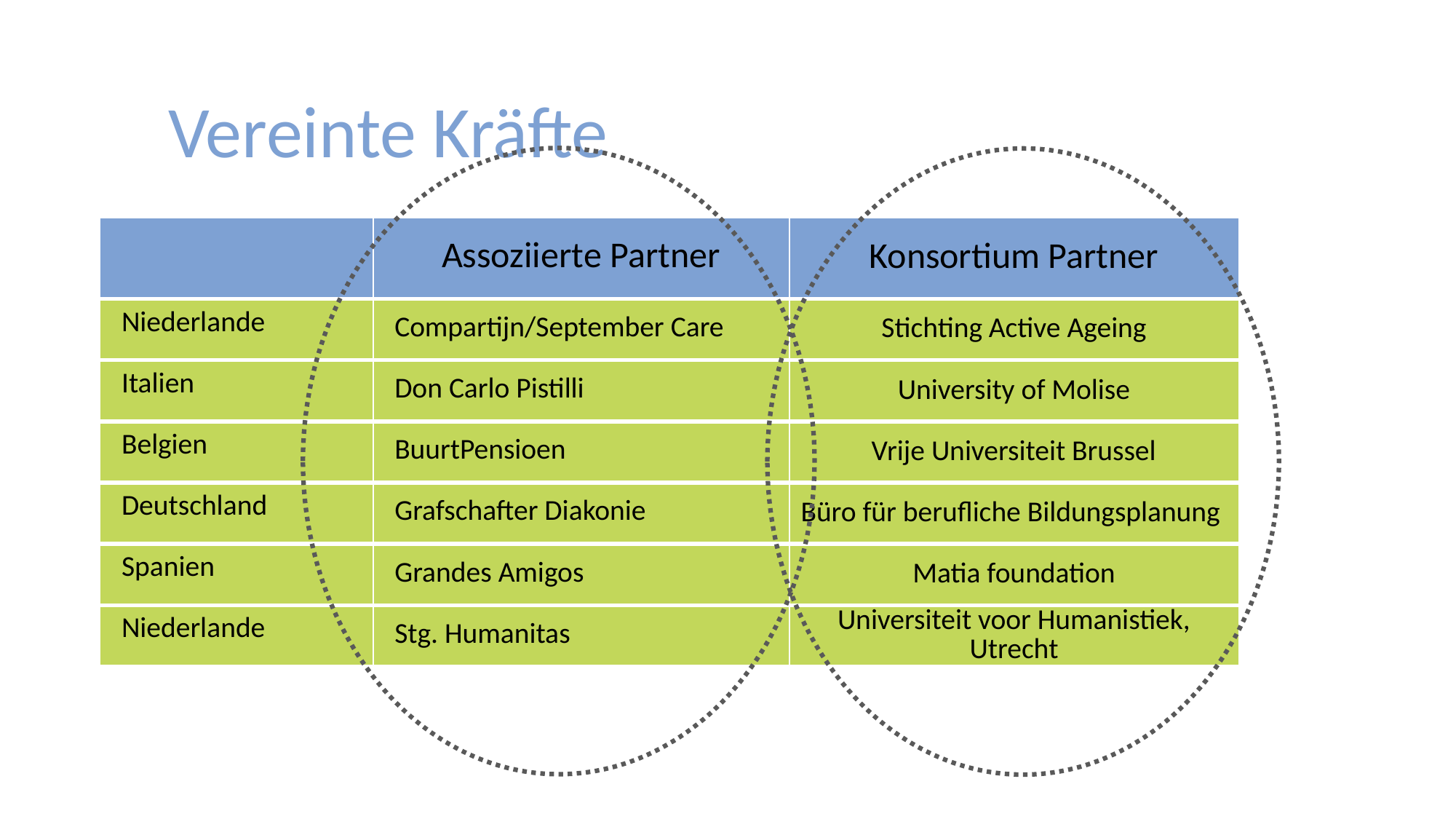

Vereinte Kräfte

|  | Assoziierte Partner | Konsortium Partner |
| --- | --- | --- |
| Niederlande | Compartijn/September Care | Stichting Active Ageing |
| Italien | Don Carlo Pistilli | University of Molise |
| Belgien | BuurtPensioen | Vrije Universiteit Brussel |
| Deutschland | Grafschafter Diakonie | Büro für berufliche Bildungsplanung |
| Spanien | Grandes Amigos | Matia foundation |
| Niederlande | Stg. Humanitas | Universiteit voor Humanistiek, Utrecht |